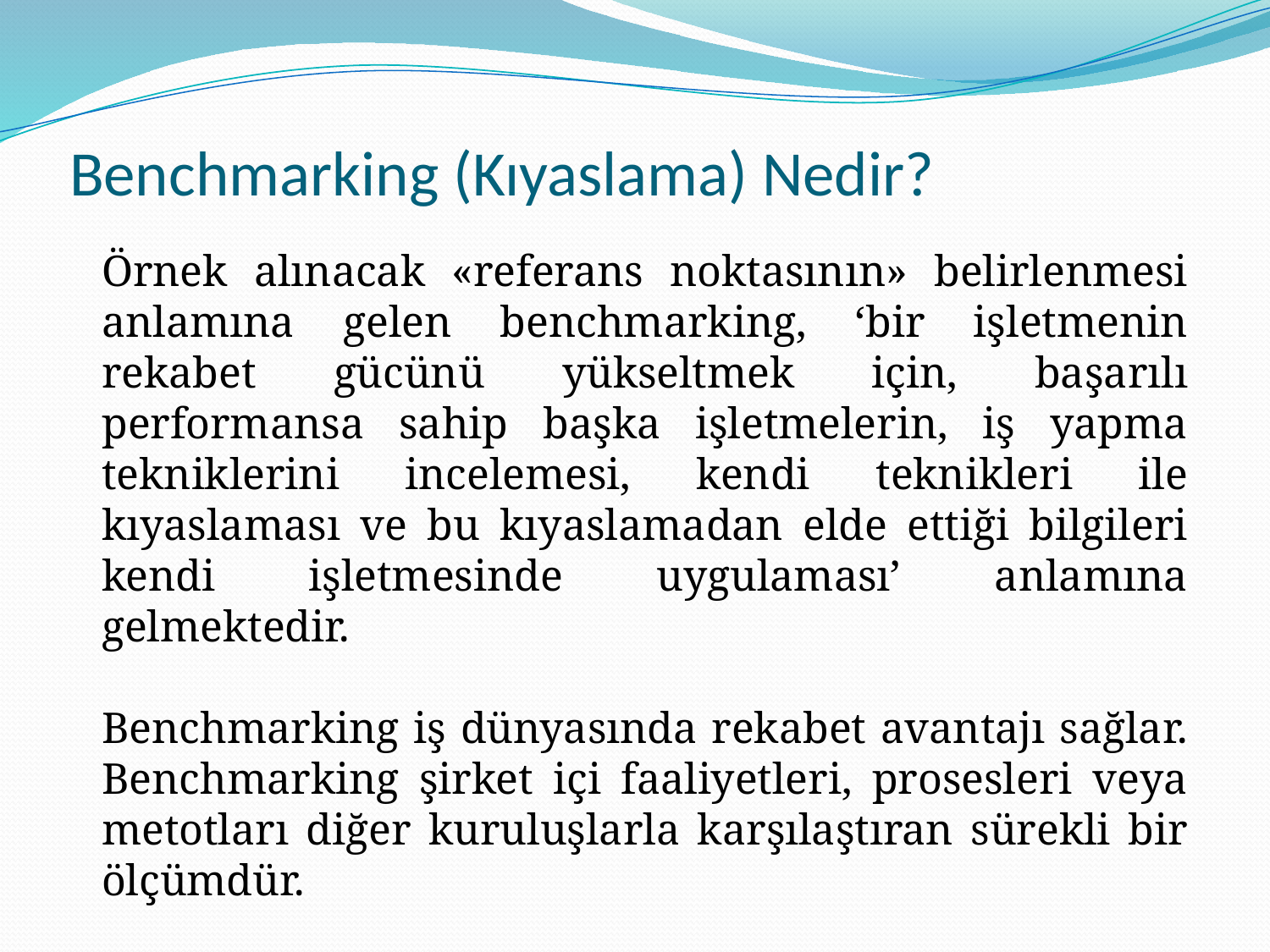

# Benchmarking (Kıyaslama) Nedir?
Örnek alınacak «referans noktasının» belirlenmesi anlamına gelen benchmarking, ‘bir işletmenin rekabet gücünü yükseltmek için, başarılı performansa sahip başka işletmelerin, iş yapma tekniklerini incelemesi, kendi teknikleri ile kıyaslaması ve bu kıyaslamadan elde ettiği bilgileri kendi işletmesinde uygulaması’ anlamına gelmektedir.

Benchmarking iş dünyasında rekabet avantajı sağlar. Benchmarking şirket içi faaliyetleri, prosesleri veya metotları diğer kuruluşlarla karşılaştıran sürekli bir ölçümdür.